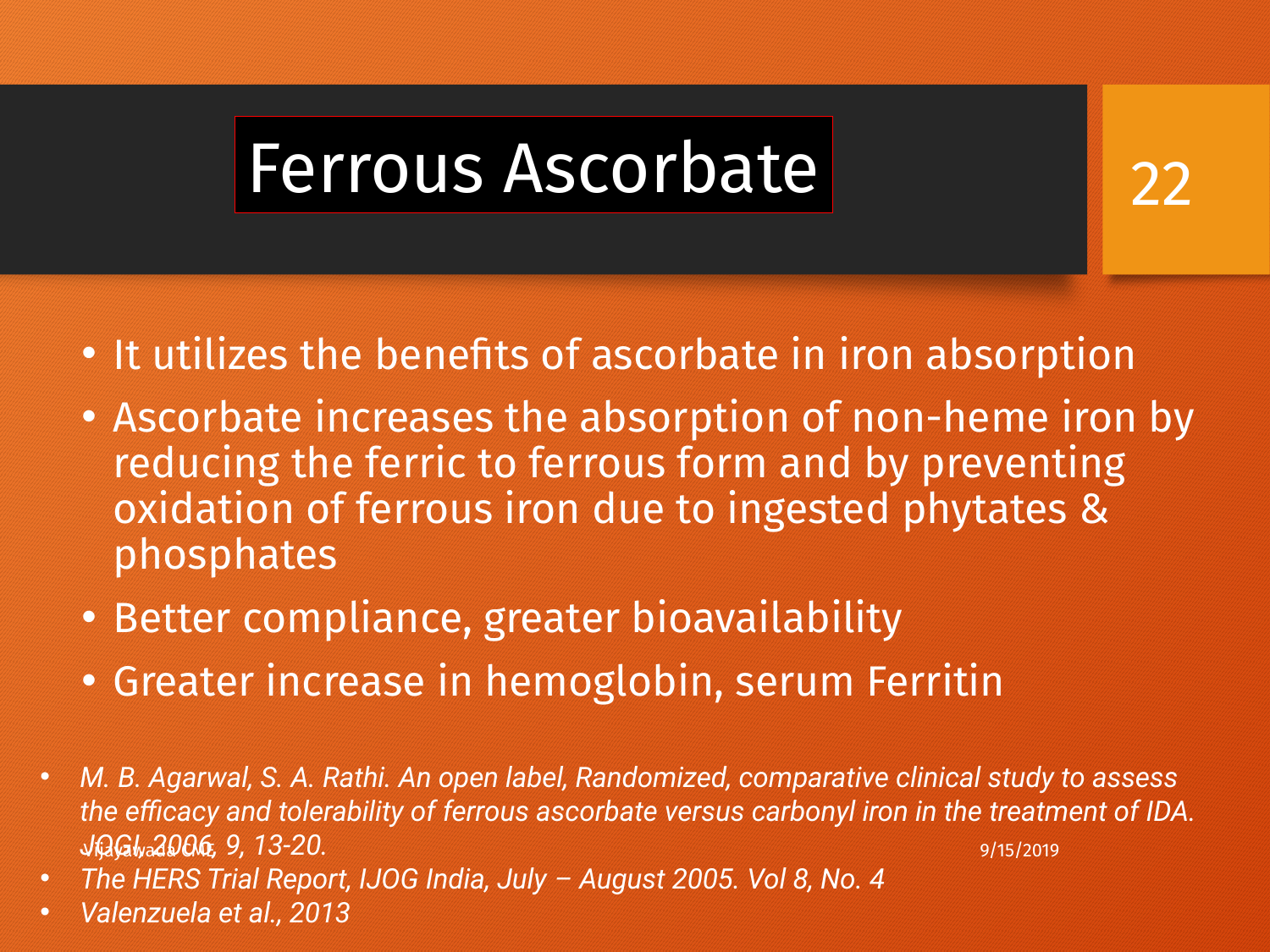

22
Ferrous Ascorbate
It utilizes the benefits of ascorbate in iron absorption
Ascorbate increases the absorption of non-heme iron by reducing the ferric to ferrous form and by preventing oxidation of ferrous iron due to ingested phytates & phosphates
Better compliance, greater bioavailability
Greater increase in hemoglobin, serum Ferritin
M. B. Agarwal, S. A. Rathi. An open label, Randomized, comparative clinical study to assess the efficacy and tolerability of ferrous ascorbate versus carbonyl iron in the treatment of IDA. JOGI, 2006, 9, 13-20.
The HERS Trial Report, IJOG India, July – August 2005. Vol 8, No. 4
Valenzuela et al., 2013
9/15/2019
Vijayawada CME